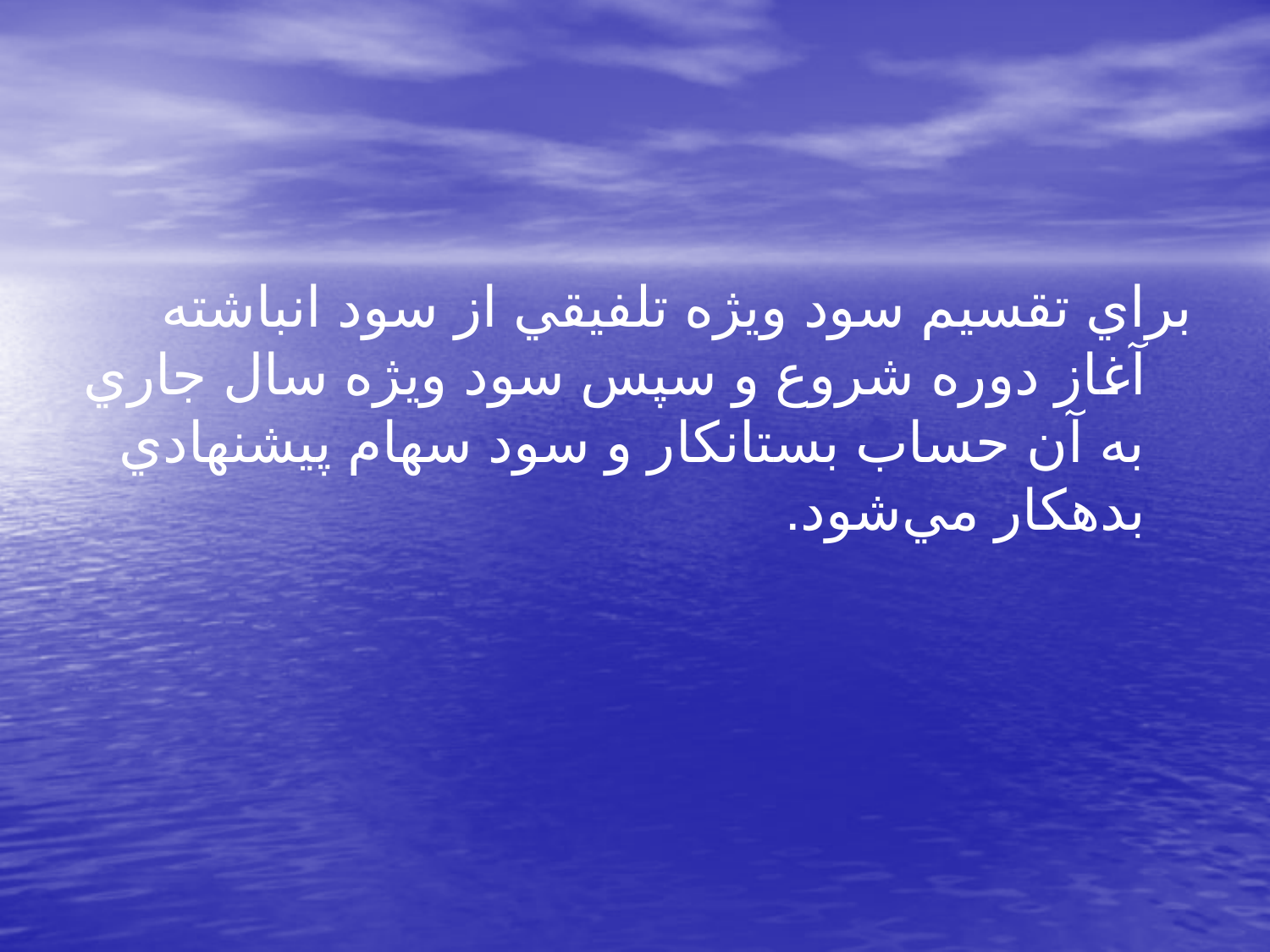

#
براي تقسيم سود ويژه تلفيقي از سود انباشته آغاز دوره شروع و سپس سود ويژه سال جاري به آن حساب بستانكار و سود سهام پيشنهادي بدهكار مي‌شود.